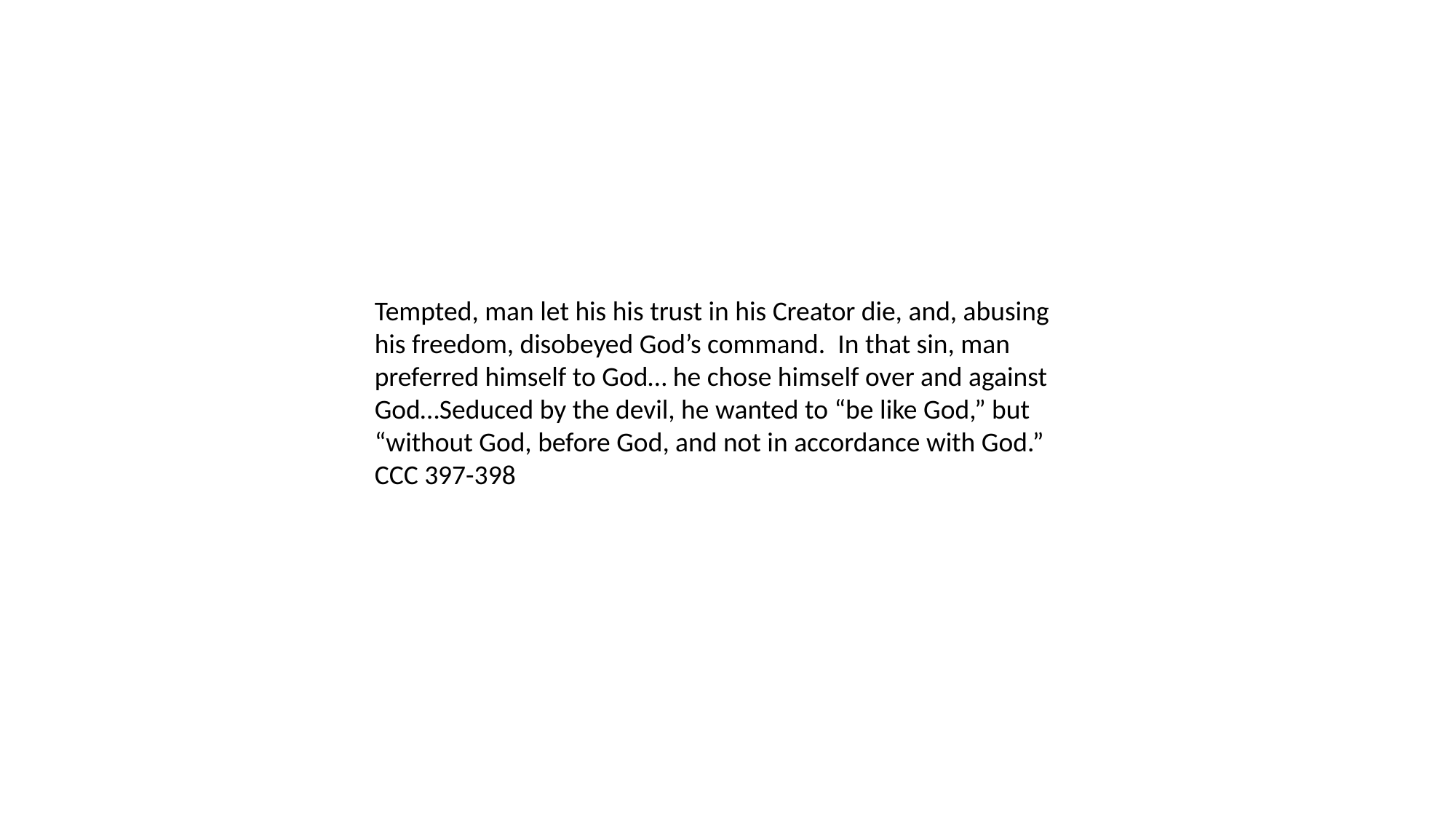

#
Tempted, man let his his trust in his Creator die, and, abusing his freedom, disobeyed God’s command.  In that sin, man preferred himself to God… he chose himself over and against God…Seduced by the devil, he wanted to “be like God,” but “without God, before God, and not in accordance with God.” CCC 397-398